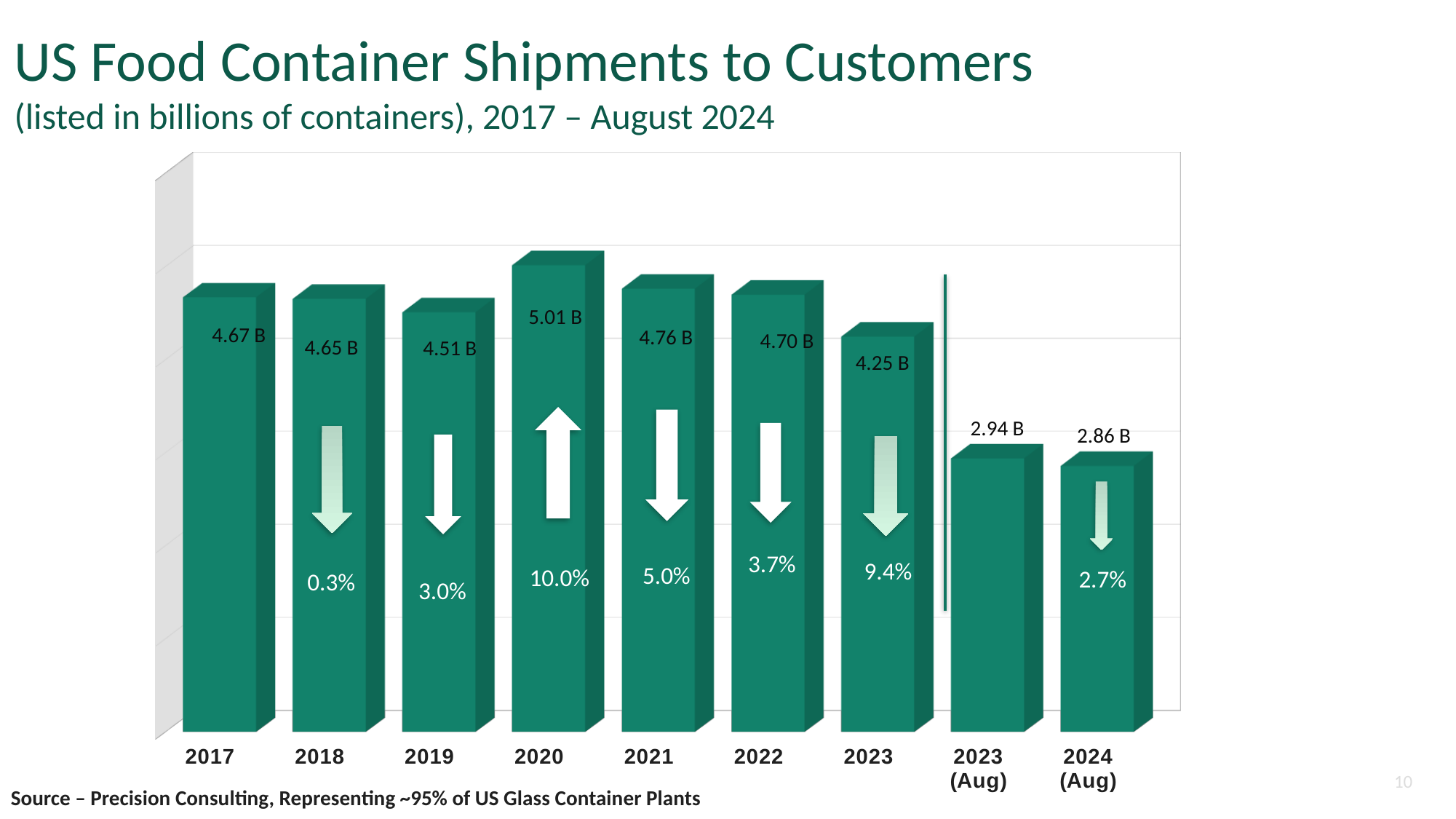

# US Food Container Shipments to Customers (listed in billions of containers), 2017 – August 2024

[unsupported chart]

5.01 B
4.67 B
4.76 B
4.70 B
4.65 B
4.51 B
4.25 B

2.94 B

 2.86 B

3.7%
9.4%
5.0%
10.0%
2.7%
 0.3%
3.0%
10
Source – Precision Consulting, Representing ~95% of US Glass Container Plants